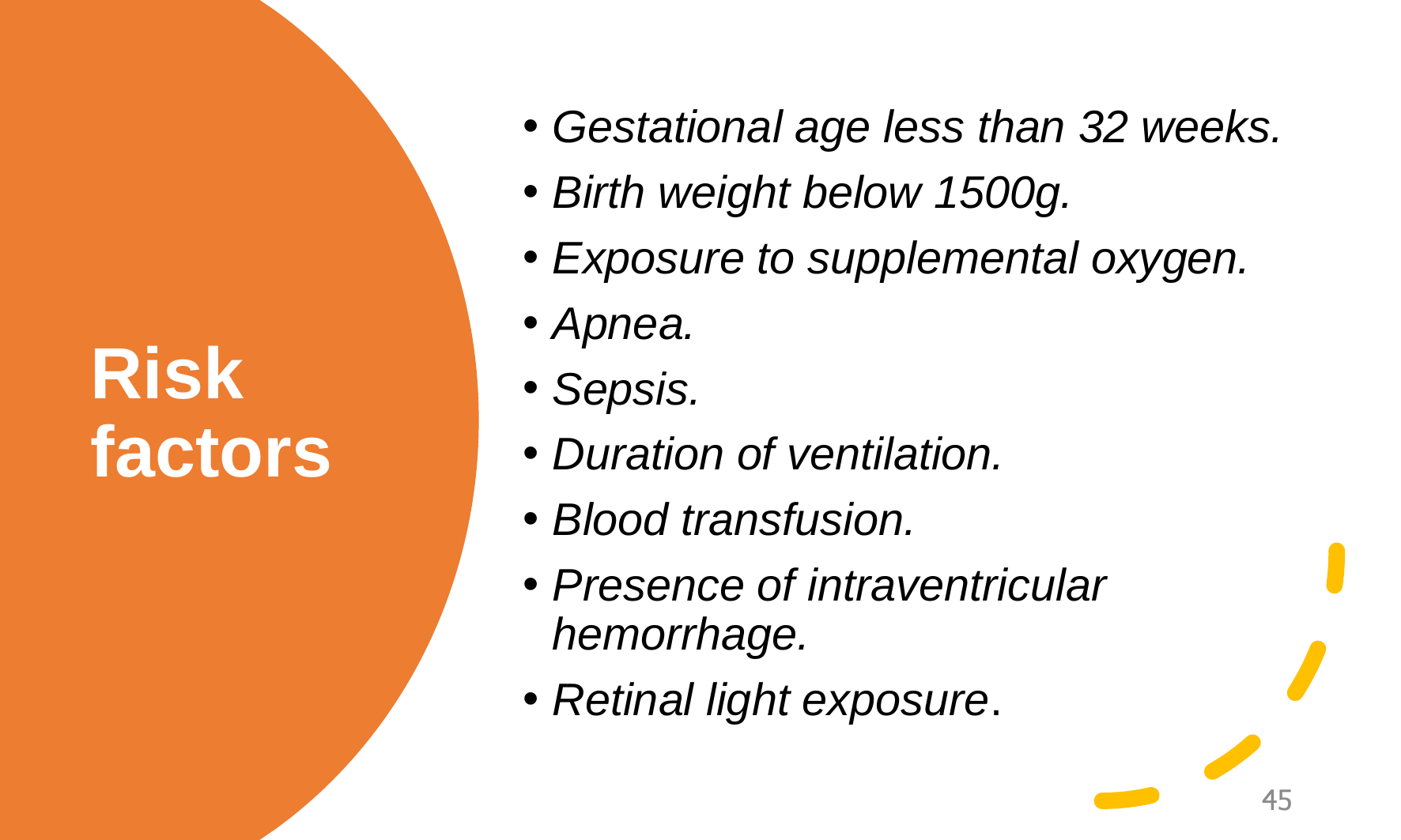

Gestational age less than 32 weeks.
Birth weight below 1500g.
Exposure to supplemental oxygen.
Apnea.
Sepsis.
Duration of ventilation.
Blood transfusion.
Presence of intraventricular hemorrhage.
Retinal light exposure.
# Risk factors

45